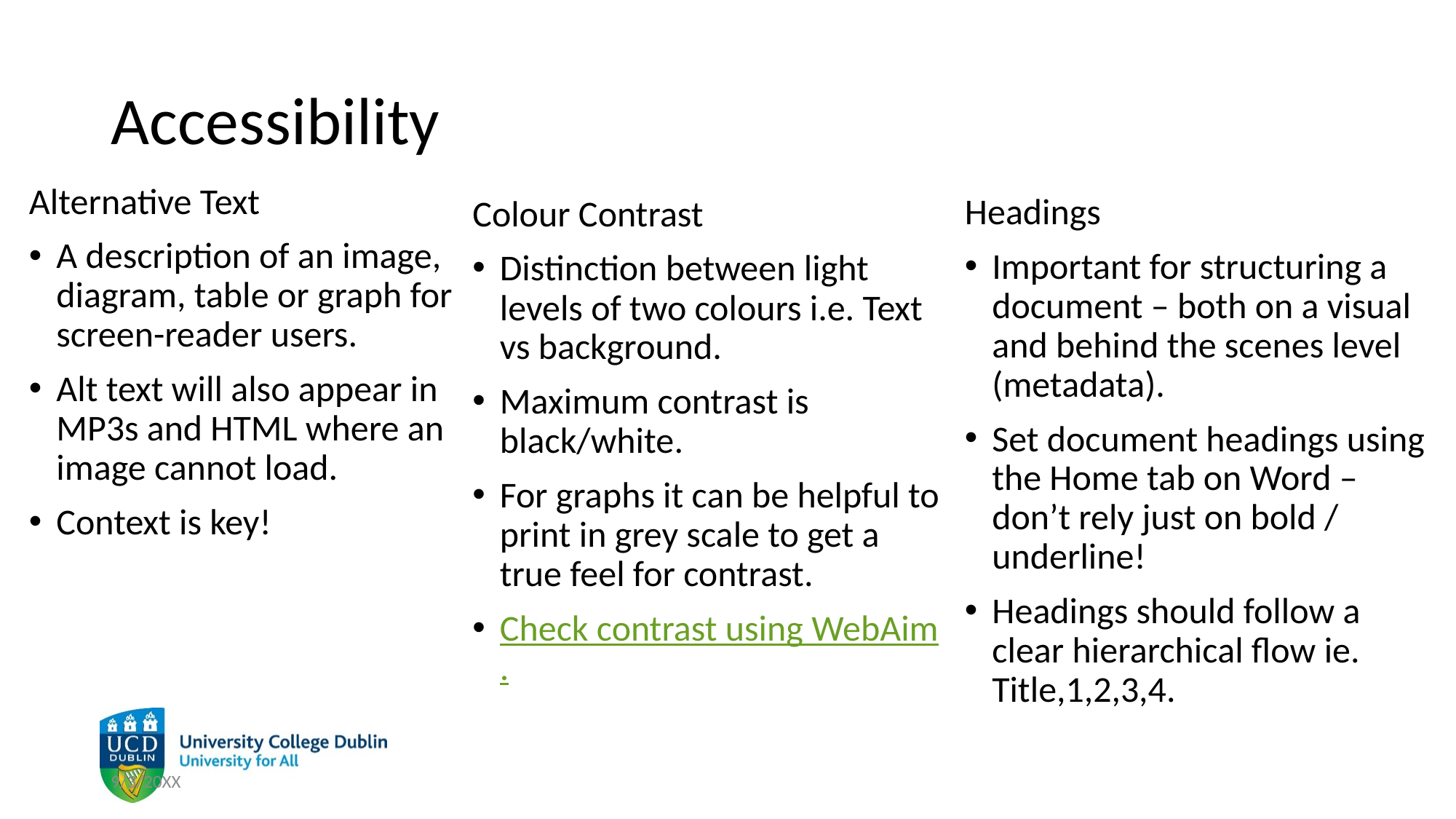

# Accessibility
Alternative Text
A description of an image, diagram, table or graph for screen-reader users.
Alt text will also appear in MP3s and HTML where an image cannot load.
Context is key!
Headings
Important for structuring a document – both on a visual and behind the scenes level (metadata).
Set document headings using the Home tab on Word – don’t rely just on bold / underline!
Headings should follow a clear hierarchical flow ie. Title,1,2,3,4.

Colour Contrast
Distinction between light levels of two colours i.e. Text vs background.
Maximum contrast is black/white.
For graphs it can be helpful to print in grey scale to get a true feel for contrast.
Check contrast using WebAim.

9/3/20XX